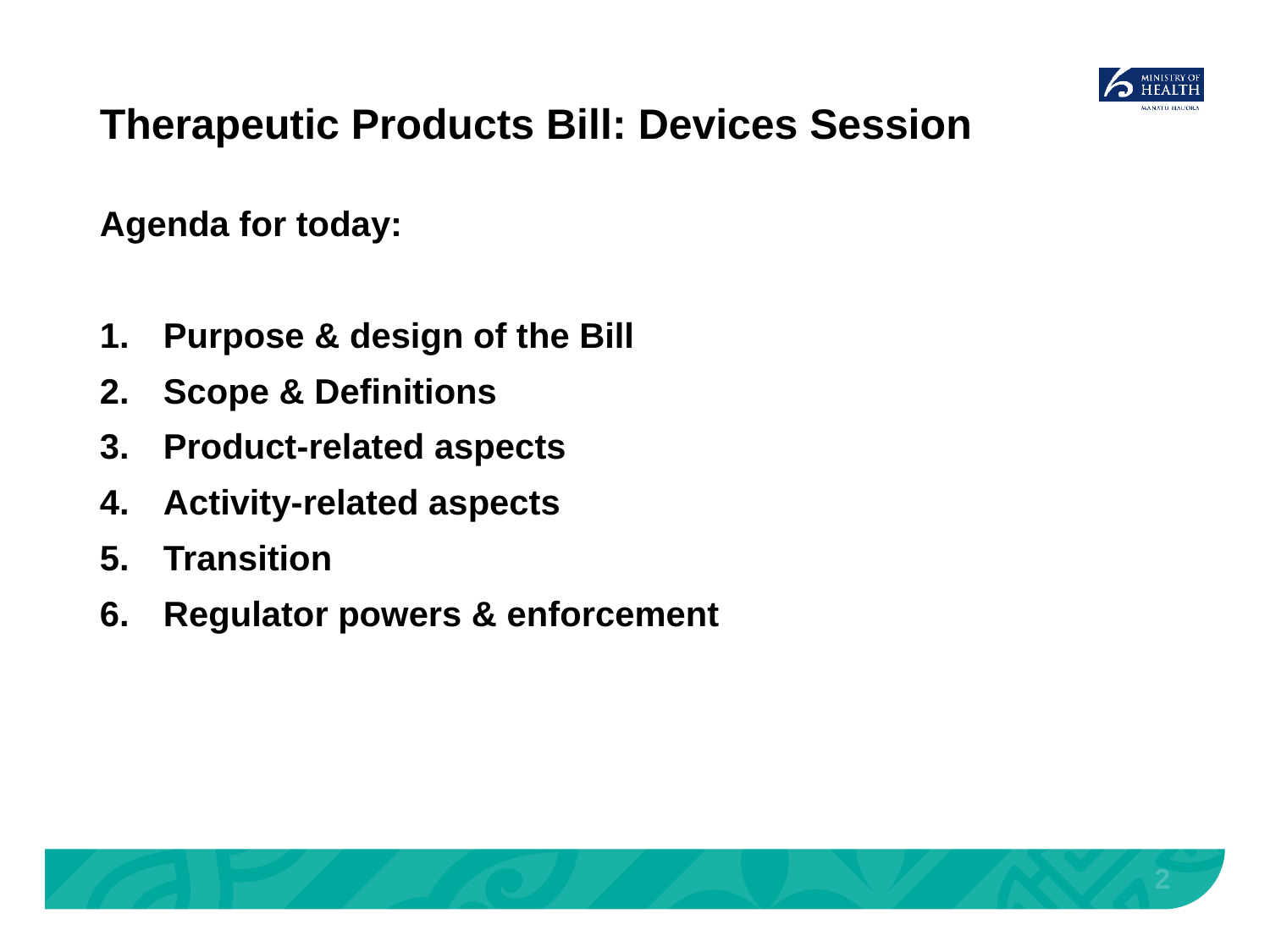

# Therapeutic Products Bill: Devices Session
Agenda for today:

Purpose & design of the Bill
Scope & Definitions
Product-related aspects
Activity-related aspects
Transition
Regulator powers & enforcement